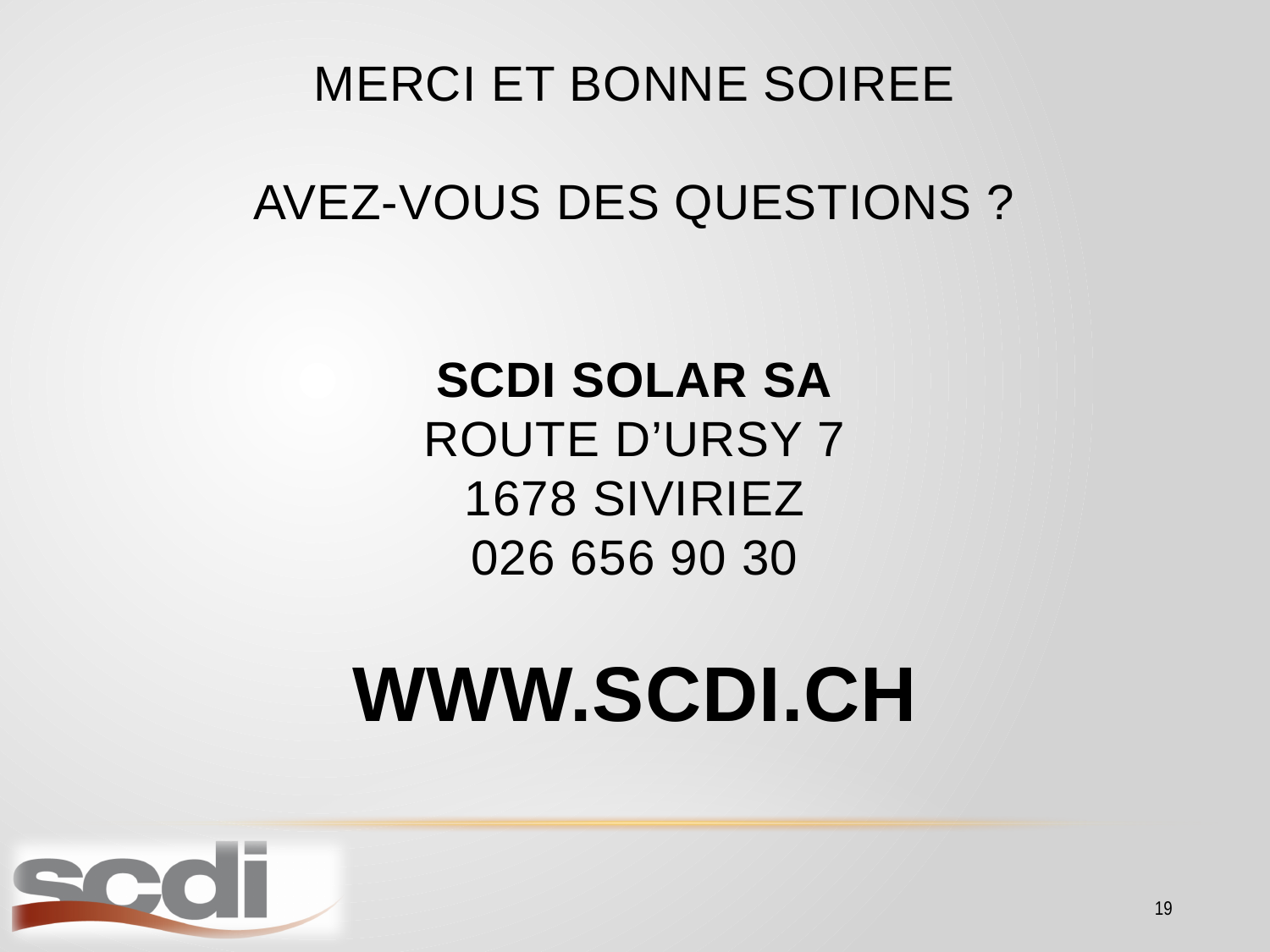

# MERCI ET BONNE SOIREE AVEZ-VOUS DES QUESTIONS ? SCDI Solar sa route d’ursy 7 1678 siviriez 026 656 90 30 www.scdi.ch
19